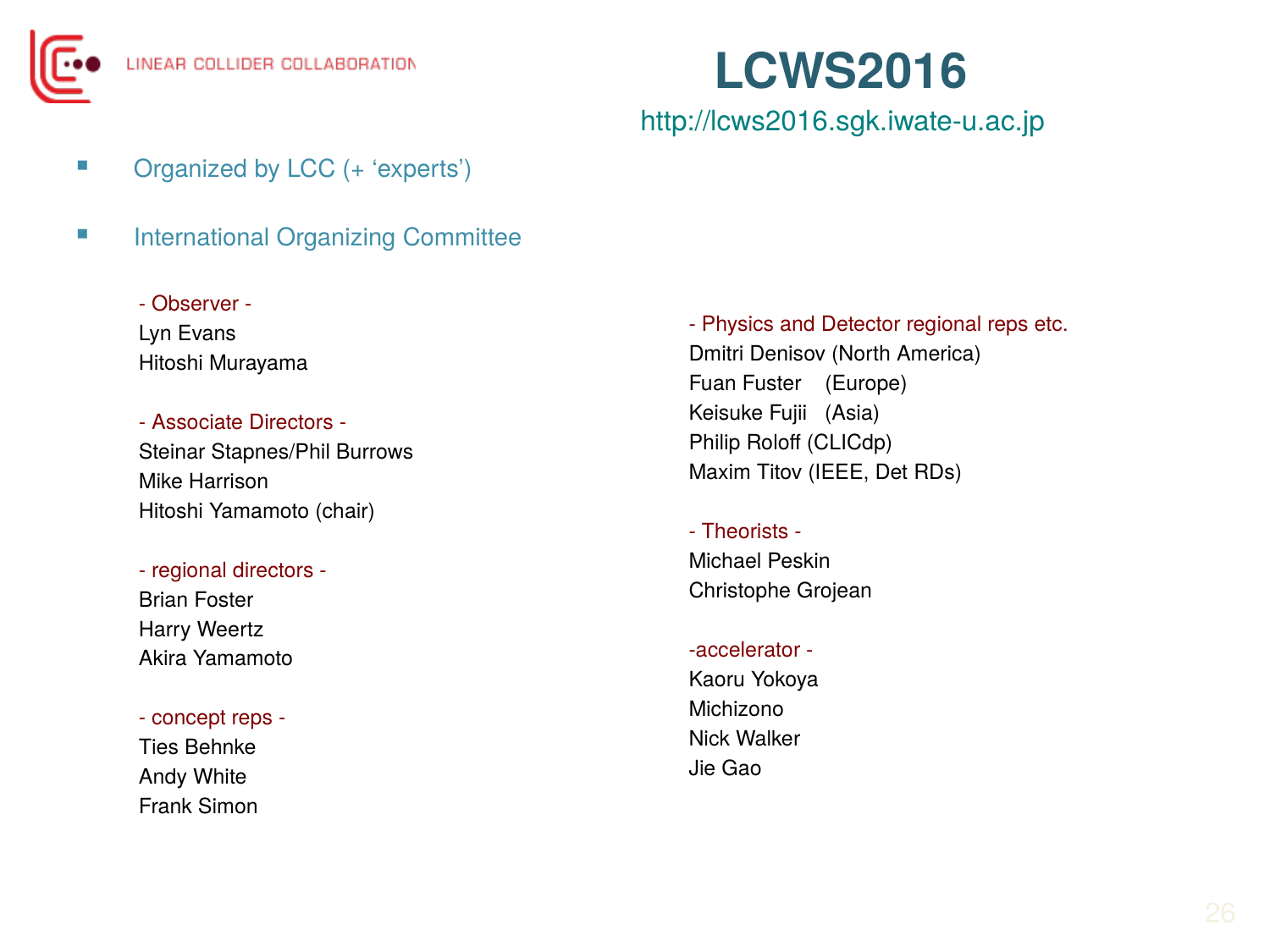

# LCWS2016
http://lcws2016.sgk.iwate-u.ac.jp
Organized by LCC (+ ‘experts’)

International Organizing Committee

- Observer -
Lyn Evans
Hitoshi Murayama

- Associate Directors -
Steinar Stapnes/Phil Burrows
Mike Harrison
Hitoshi Yamamoto (chair)

- regional directors -
Brian Foster
Harry Weertz
Akira Yamamoto

- concept reps -
Ties Behnke
Andy White
Frank Simon

- Physics and Detector regional reps etc.
Dmitri Denisov (North America)
Fuan Fuster    (Europe)
Keisuke Fujii   (Asia)
Philip Roloff (CLICdp)
Maxim Titov (IEEE, Det RDs)

- Theorists -
Michael Peskin
Christophe Grojean

-accelerator -
Kaoru Yokoya
Michizono
Nick Walker
Jie Gao

26